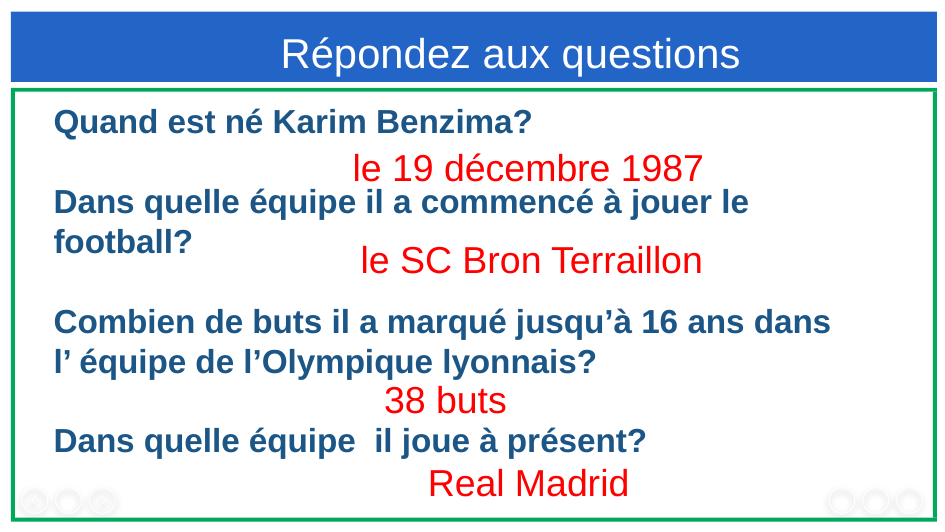

Répondez aux questions
Quand est né Karim Benzima?

Dans quelle équipe il a commencé à jouer le football?

Combien de buts il a marqué jusqu’à 16 ans dans    l’ équipe de l’Olympique lyonnais?

Dans quelle équipe  il joue à présent?
le 19 décembre 1987
le SC Bron Terraillon
38 buts
Real Madrid